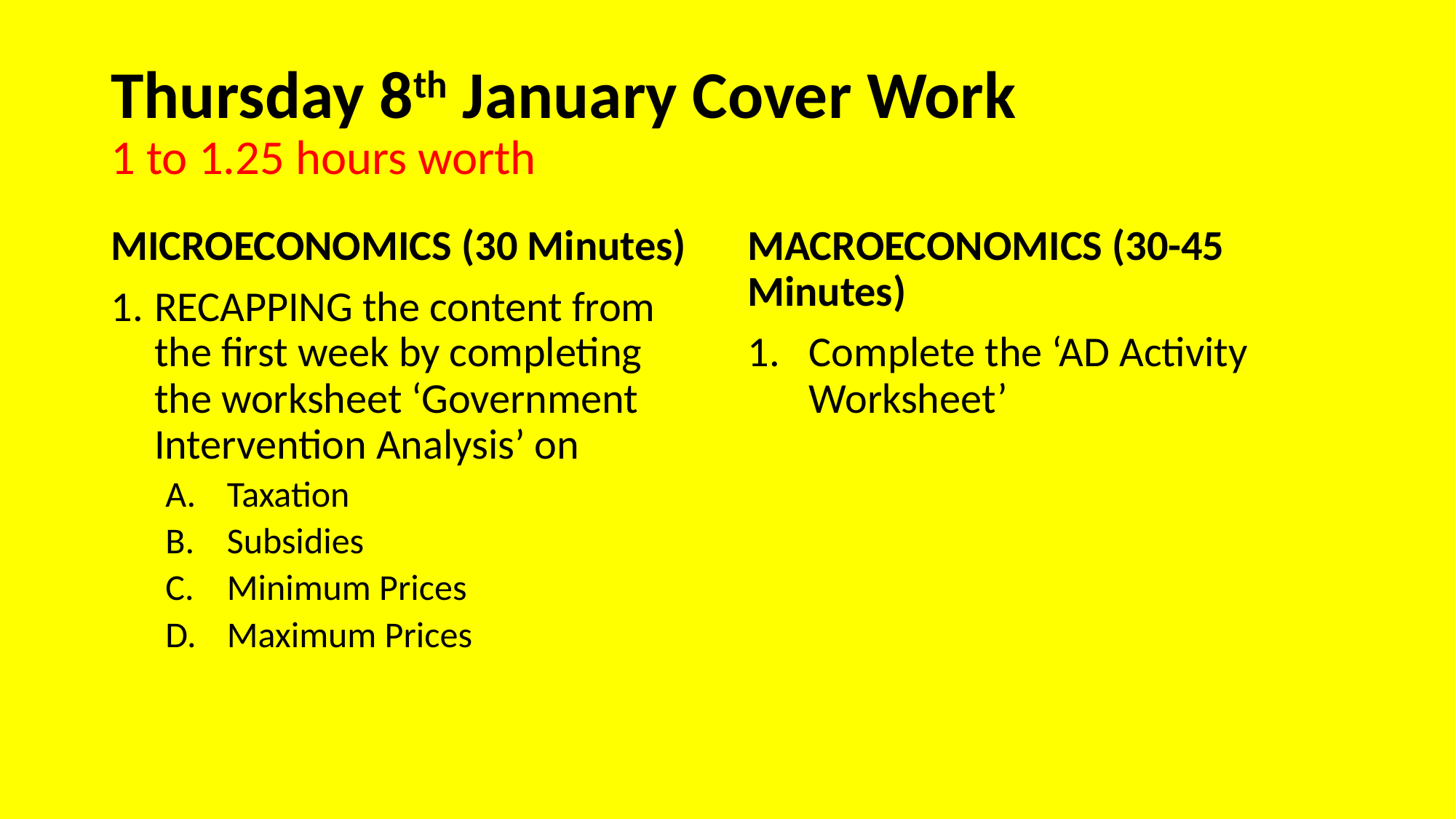

# Thursday 8th January Cover Work 1 to 1.25 hours worth
MICROECONOMICS (30 Minutes)
RECAPPING the content from the first week by completing the worksheet ‘Government Intervention Analysis’ on
Taxation
Subsidies
Minimum Prices
Maximum Prices
MACROECONOMICS (30-45 Minutes)
Complete the ‘AD Activity Worksheet’